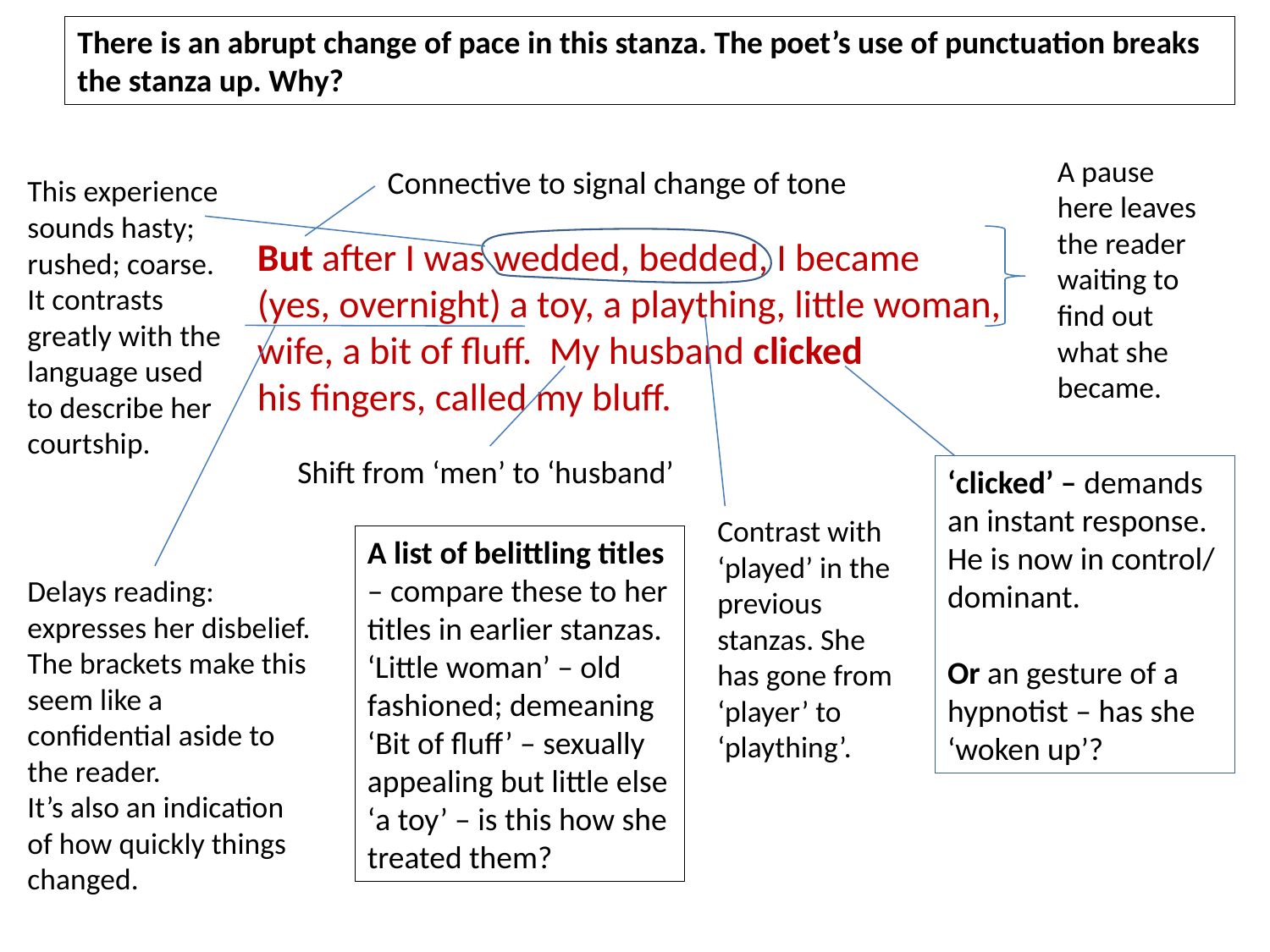

There is an abrupt change of pace in this stanza. The poet’s use of punctuation breaks the stanza up. Why?
A pause here leaves the reader waiting to find out what she became.
Connective to signal change of tone
This experience sounds hasty; rushed; coarse. It contrasts greatly with the language used to describe her courtship.
But after I was wedded, bedded, I became
(yes, overnight) a toy, a plaything, little woman,
wife, a bit of fluff.  My husband clicked
his fingers, called my bluff.

Shift from ‘men’ to ‘husband’
‘clicked’ – demands an instant response. He is now in control/ dominant.

Or an gesture of a hypnotist – has she ‘woken up’?
Contrast with ‘played’ in the previous stanzas. She has gone from ‘player’ to ‘plaything’.
A list of belittling titles – compare these to her titles in earlier stanzas. ‘Little woman’ – old fashioned; demeaning
‘Bit of fluff’ – sexually appealing but little else
‘a toy’ – is this how she treated them?
Delays reading: expresses her disbelief. The brackets make this seem like a confidential aside to the reader.
It’s also an indication of how quickly things changed.